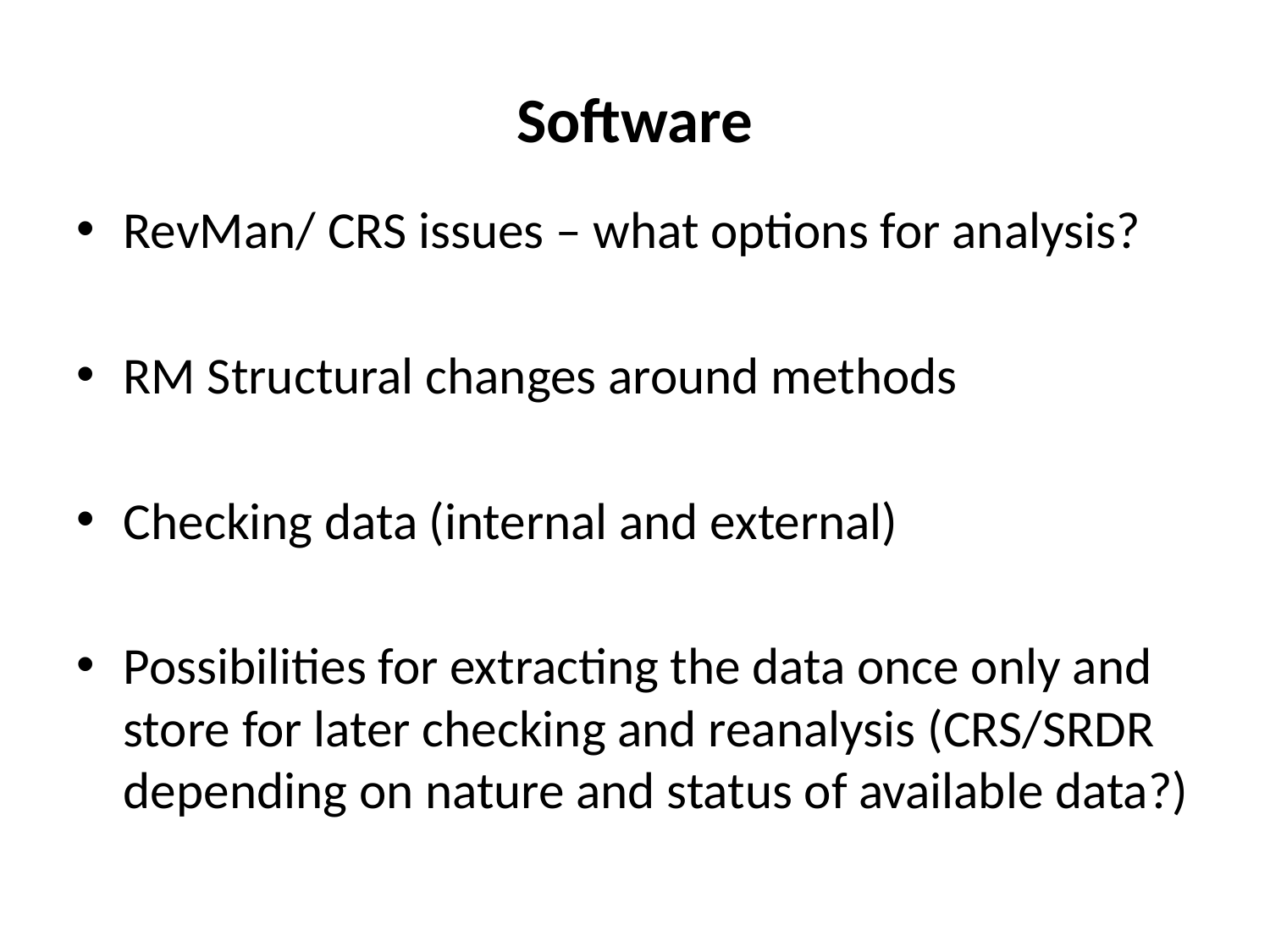

# Software
RevMan/ CRS issues – what options for analysis?

RM Structural changes around methods

Checking data (internal and external)

Possibilities for extracting the data once only and store for later checking and reanalysis (CRS/SRDR depending on nature and status of available data?)